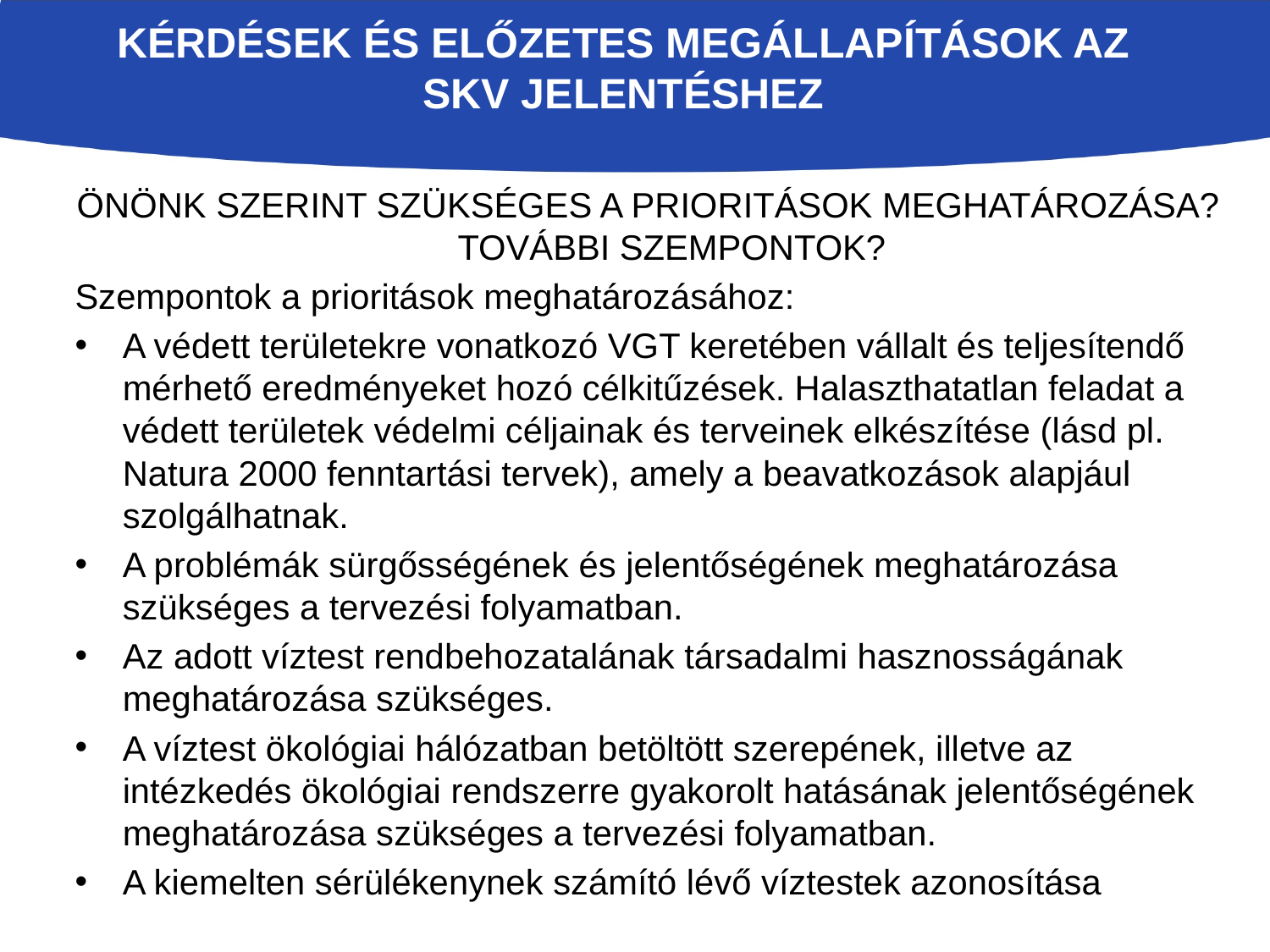

# Kérdések és Előzetes megállapítások Az SKV jelentéshez
ÖNÖNK SZERINT SZÜKSÉGES A PRIORITÁSOK MEGHATÁROZÁSA? TOVÁBBI SZEMPONTOK?
Szempontok a prioritások meghatározásához:
A védett területekre vonatkozó VGT keretében vállalt és teljesítendő mérhető eredményeket hozó célkitűzések. Halaszthatatlan feladat a védett területek védelmi céljainak és terveinek elkészítése (lásd pl. Natura 2000 fenntartási tervek), amely a beavatkozások alapjául szolgálhatnak.
A problémák sürgősségének és jelentőségének meghatározása szükséges a tervezési folyamatban.
Az adott víztest rendbehozatalának társadalmi hasznosságának meghatározása szükséges.
A víztest ökológiai hálózatban betöltött szerepének, illetve az intézkedés ökológiai rendszerre gyakorolt hatásának jelentőségének meghatározása szükséges a tervezési folyamatban.
A kiemelten sérülékenynek számító lévő víztestek azonosítása